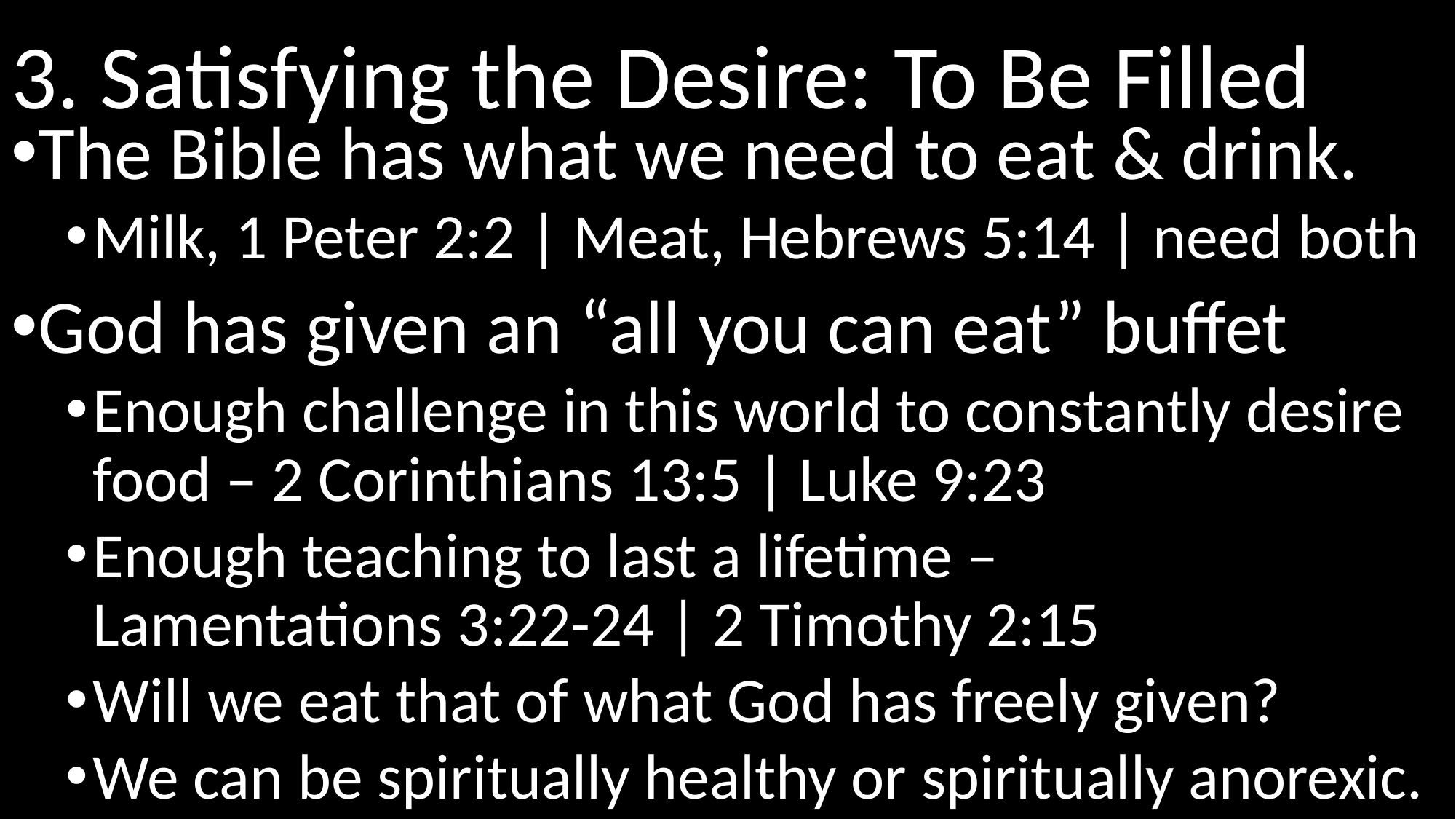

# 3. Satisfying the Desire: To Be Filled
The Bible has what we need to eat & drink.
Milk, 1 Peter 2:2 | Meat, Hebrews 5:14 | need both
God has given an “all you can eat” buffet
Enough challenge in this world to constantly desire food – 2 Corinthians 13:5 | Luke 9:23
Enough teaching to last a lifetime –
Lamentations 3:22-24 | 2 Timothy 2:15
Will we eat that of what God has freely given?
We can be spiritually healthy or spiritually anorexic.